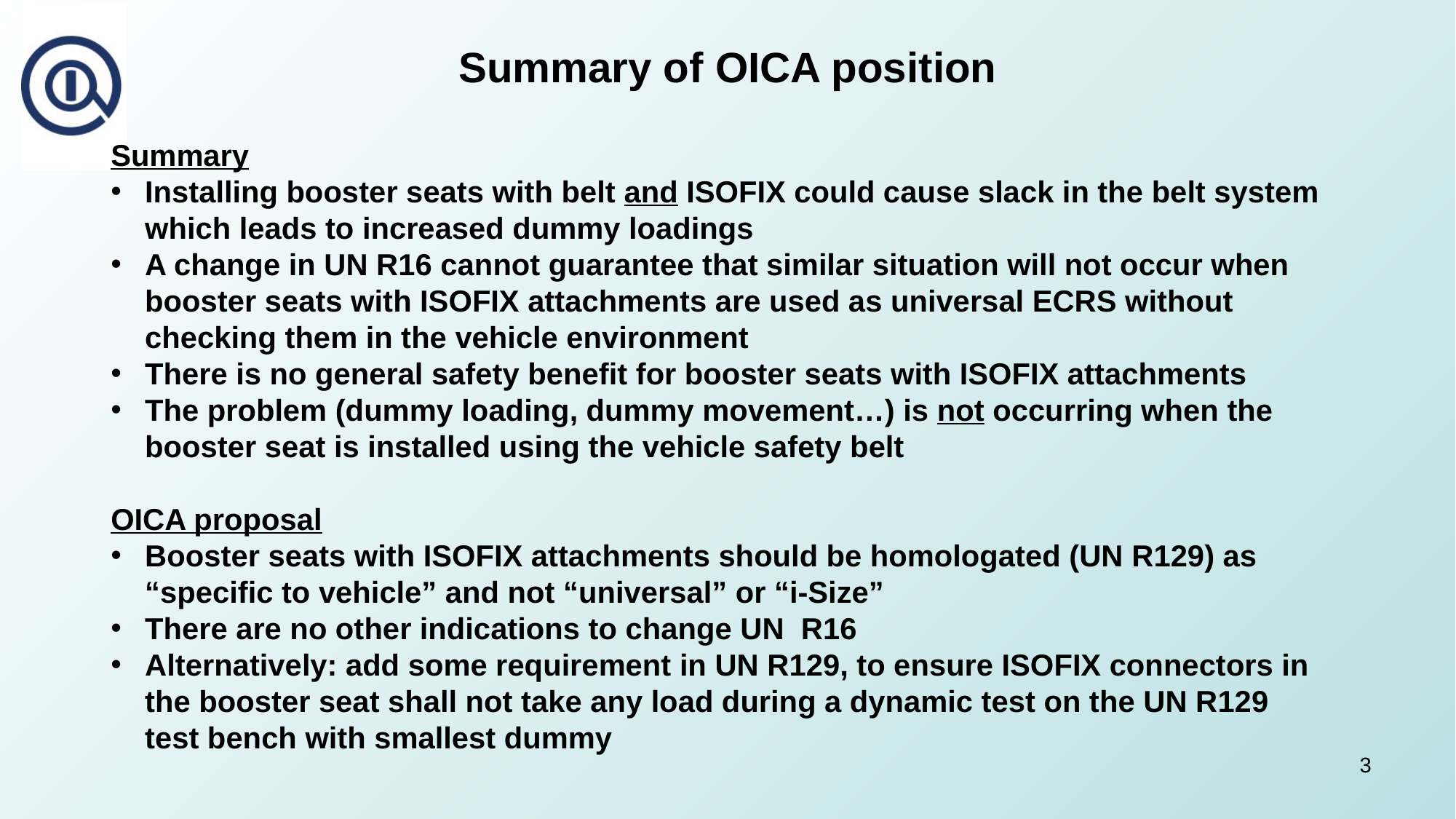

# Summary of OICA position
Summary
Installing booster seats with belt and ISOFIX could cause slack in the belt system which leads to increased dummy loadings
A change in UN R16 cannot guarantee that similar situation will not occur when booster seats with ISOFIX attachments are used as universal ECRS without checking them in the vehicle environment
There is no general safety benefit for booster seats with ISOFIX attachments
The problem (dummy loading, dummy movement…) is not occurring when the booster seat is installed using the vehicle safety belt

OICA proposal
Booster seats with ISOFIX attachments should be homologated (UN R129) as “specific to vehicle” and not “universal” or “i-Size”
There are no other indications to change UN  R16
Alternatively: add some requirement in UN R129, to ensure ISOFIX connectors in the booster seat shall not take any load during a dynamic test on the UN R129 test bench with smallest dummy
3